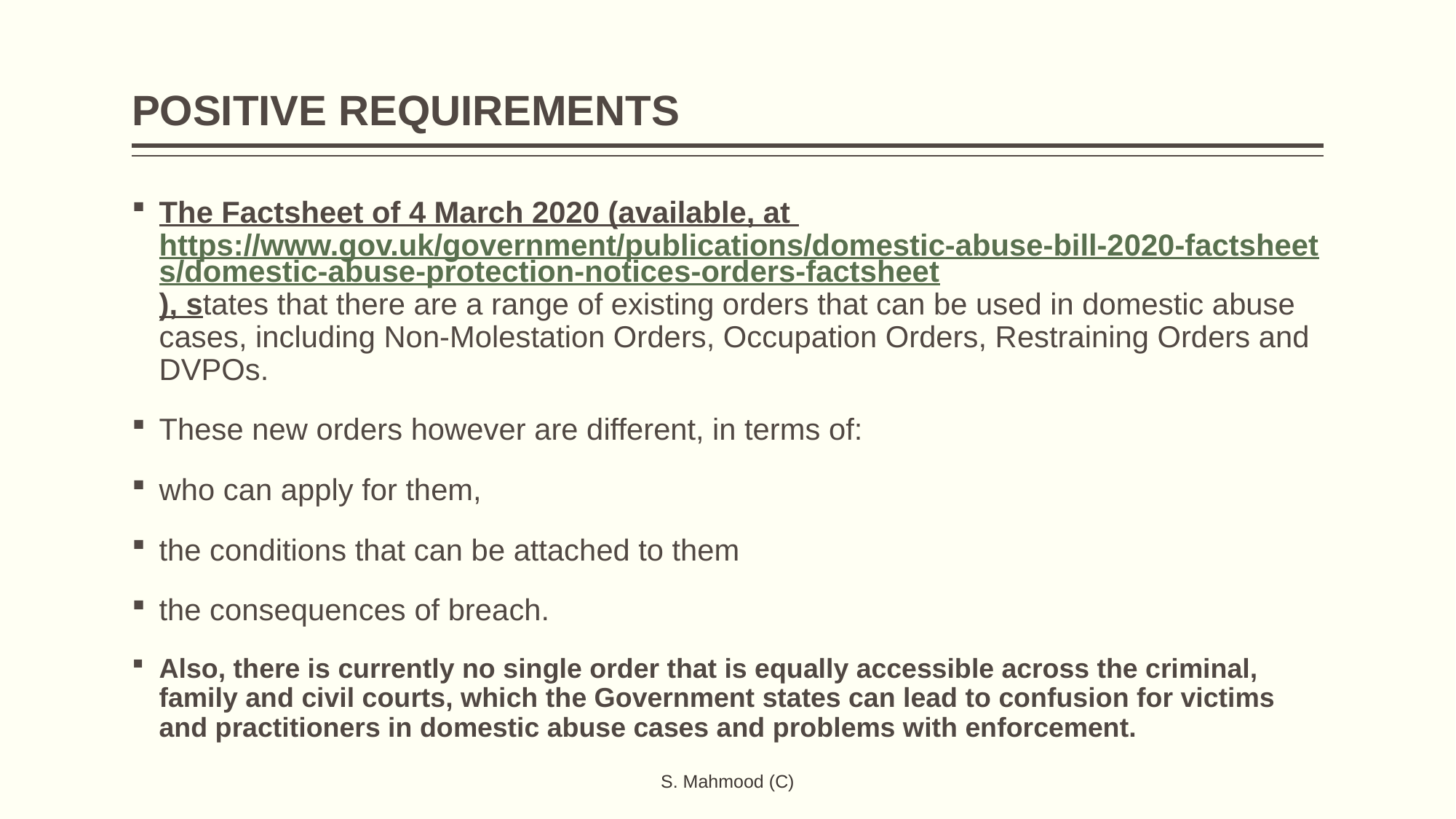

# POSITIVE REQUIREMENTS
The Factsheet of 4 March 2020 (available, at https://www.gov.uk/government/publications/domestic-abuse-bill-2020-factsheets/domestic-abuse-protection-notices-orders-factsheet), states that there are a range of existing orders that can be used in domestic abuse cases, including Non-Molestation Orders, Occupation Orders, Restraining Orders and DVPOs.
These new orders however are different, in terms of:
who can apply for them,
the conditions that can be attached to them
the consequences of breach.
Also, there is currently no single order that is equally accessible across the criminal, family and civil courts, which the Government states can lead to confusion for victims and practitioners in domestic abuse cases and problems with enforcement.
S. Mahmood (C)